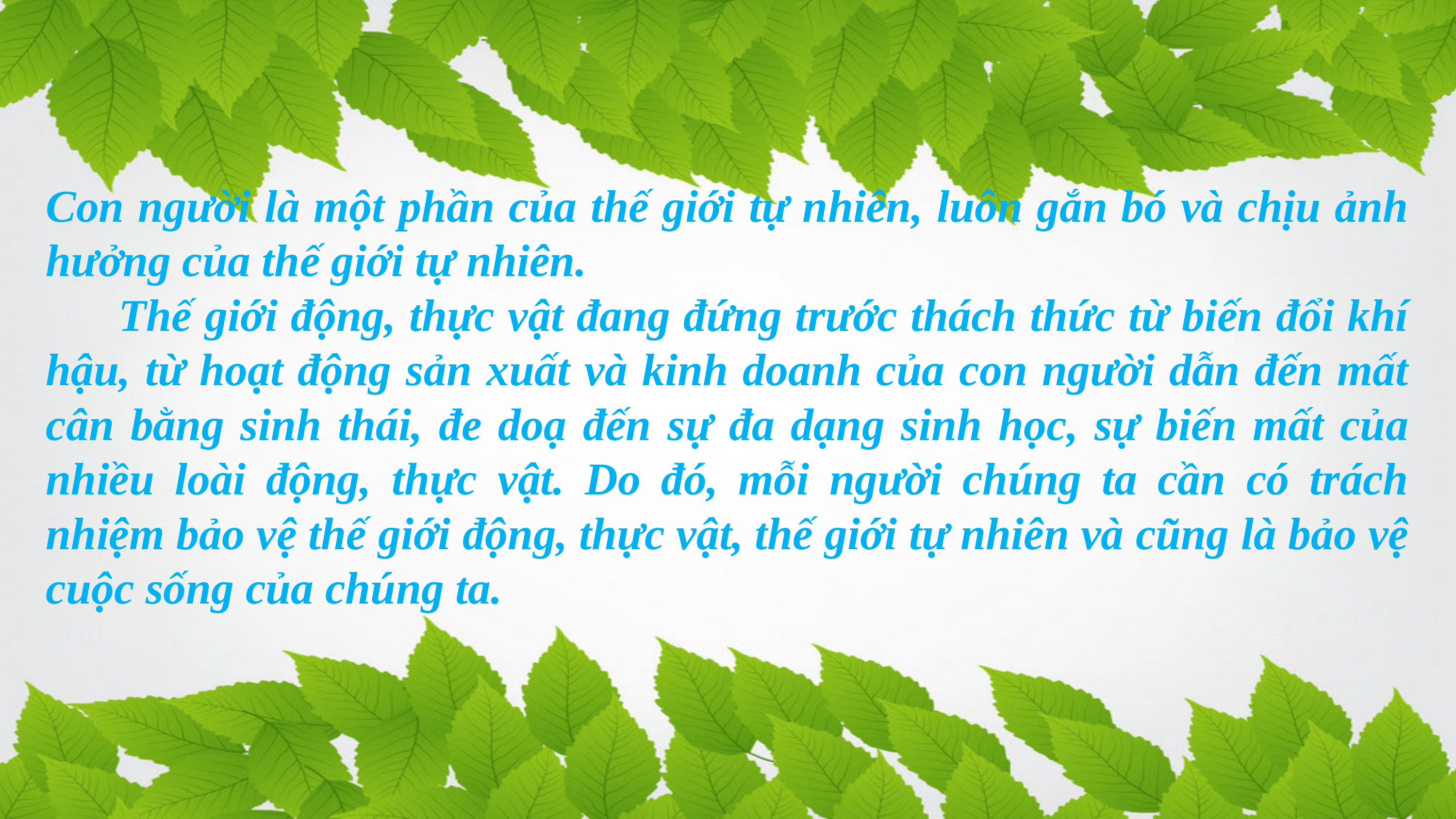

Con người là một phần của thế giới tự nhiên, luôn gắn bó và chịu ảnh hưởng của thế giới tự nhiên.
	Thế giới động, thực vật đang đứng trước thách thức từ biến đổi khí hậu, từ hoạt động sản xuất và kinh doanh của con người dẫn đến mất cân bằng sinh thái, đe doạ đến sự đa dạng sinh học, sự biến mất của nhiều loài động, thực vật. Do đó, mỗi người chúng ta cần có trách nhiệm bảo vệ thế giới động, thực vật, thế giới tự nhiên và cũng là bảo vệ cuộc sống của chúng ta.